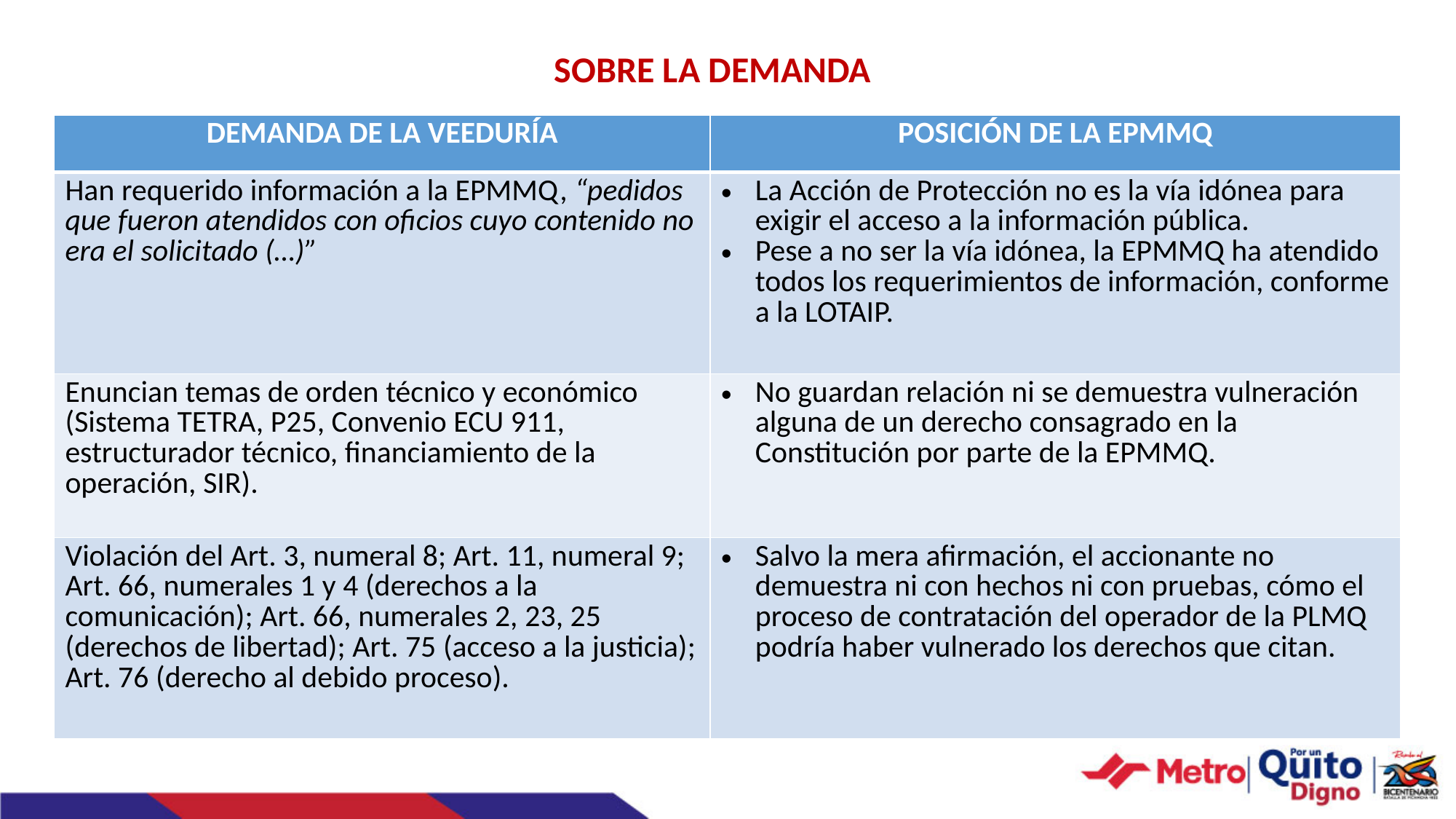

# SOBRE LA DEMANDA
| DEMANDA DE LA VEEDURÍA | POSICIÓN DE LA EPMMQ |
| --- | --- |
| Han requerido información a la EPMMQ, “pedidos que fueron atendidos con oficios cuyo contenido no era el solicitado (…)” | La Acción de Protección no es la vía idónea para exigir el acceso a la información pública. Pese a no ser la vía idónea, la EPMMQ ha atendido todos los requerimientos de información, conforme a la LOTAIP. |
| Enuncian temas de orden técnico y económico (Sistema TETRA, P25, Convenio ECU 911, estructurador técnico, financiamiento de la operación, SIR). | No guardan relación ni se demuestra vulneración alguna de un derecho consagrado en la Constitución por parte de la EPMMQ. |
| Violación del Art. 3, numeral 8; Art. 11, numeral 9; Art. 66, numerales 1 y 4 (derechos a la comunicación); Art. 66, numerales 2, 23, 25 (derechos de libertad); Art. 75 (acceso a la justicia); Art. 76 (derecho al debido proceso). | Salvo la mera afirmación, el accionante no demuestra ni con hechos ni con pruebas, cómo el proceso de contratación del operador de la PLMQ podría haber vulnerado los derechos que citan. |